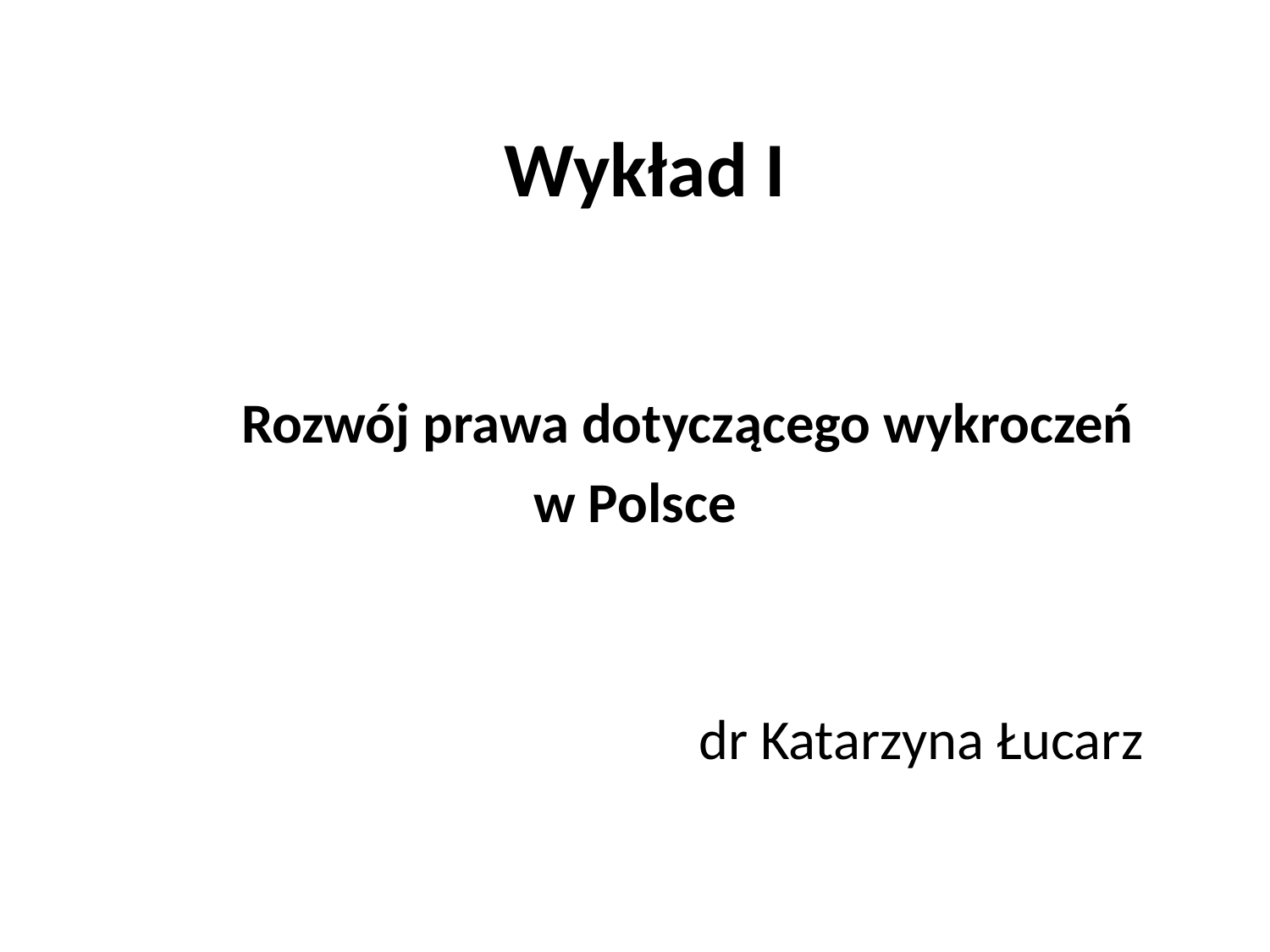

# Wykład I

             Rozwój prawa dotyczącego wykroczeń
                                    w Polsce

                                                 dr Katarzyna Łucarz